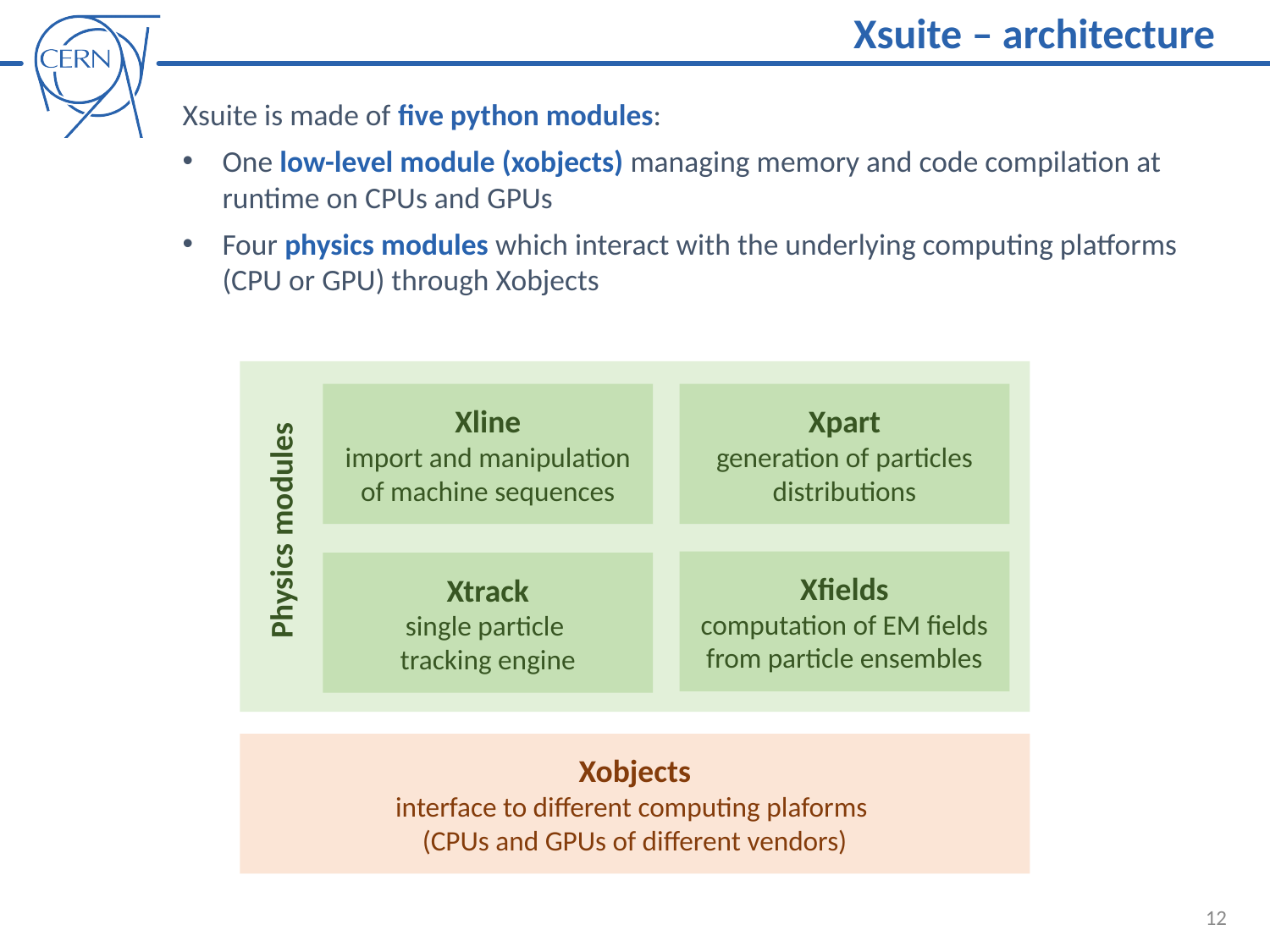

Xsuite – architecture
Xsuite is made of five python modules:
One low-level module (xobjects) managing memory and code compilation at runtime on CPUs and GPUs
Four physics modules which interact with the underlying computing platforms (CPU or GPU) through Xobjects

Xline
import and manipulation of machine sequences
Xpart
generation of particles distributions
Physics modules
Xfields
computation of EM fields from particle ensembles
Xtrack
single particle
tracking engine
Xobjects
interface to different computing plaforms
(CPUs and GPUs of different vendors)
12